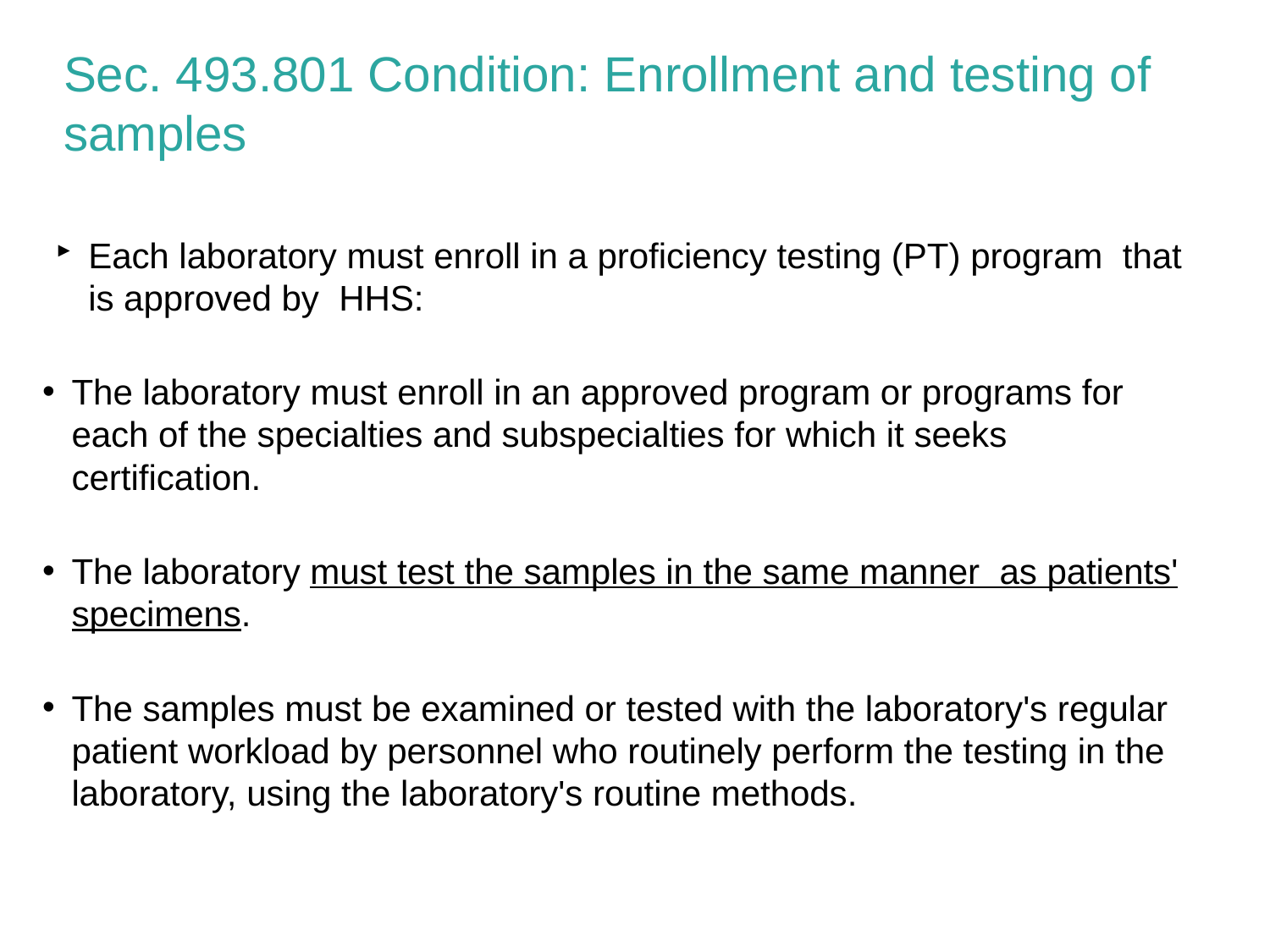

Sec. 493.801 Condition: Enrollment and testing of samples
Each laboratory must enroll in a proficiency testing (PT) program  that is approved by  HHS:

The laboratory must enroll in an approved program or programs for  each of the specialties and subspecialties for which it seeks  certification.

The laboratory must test the samples in the same manner  as patients' specimens.

The samples must be examined or tested with the laboratory's regular patient workload by personnel who routinely perform the testing in the laboratory, using the laboratory's routine methods.